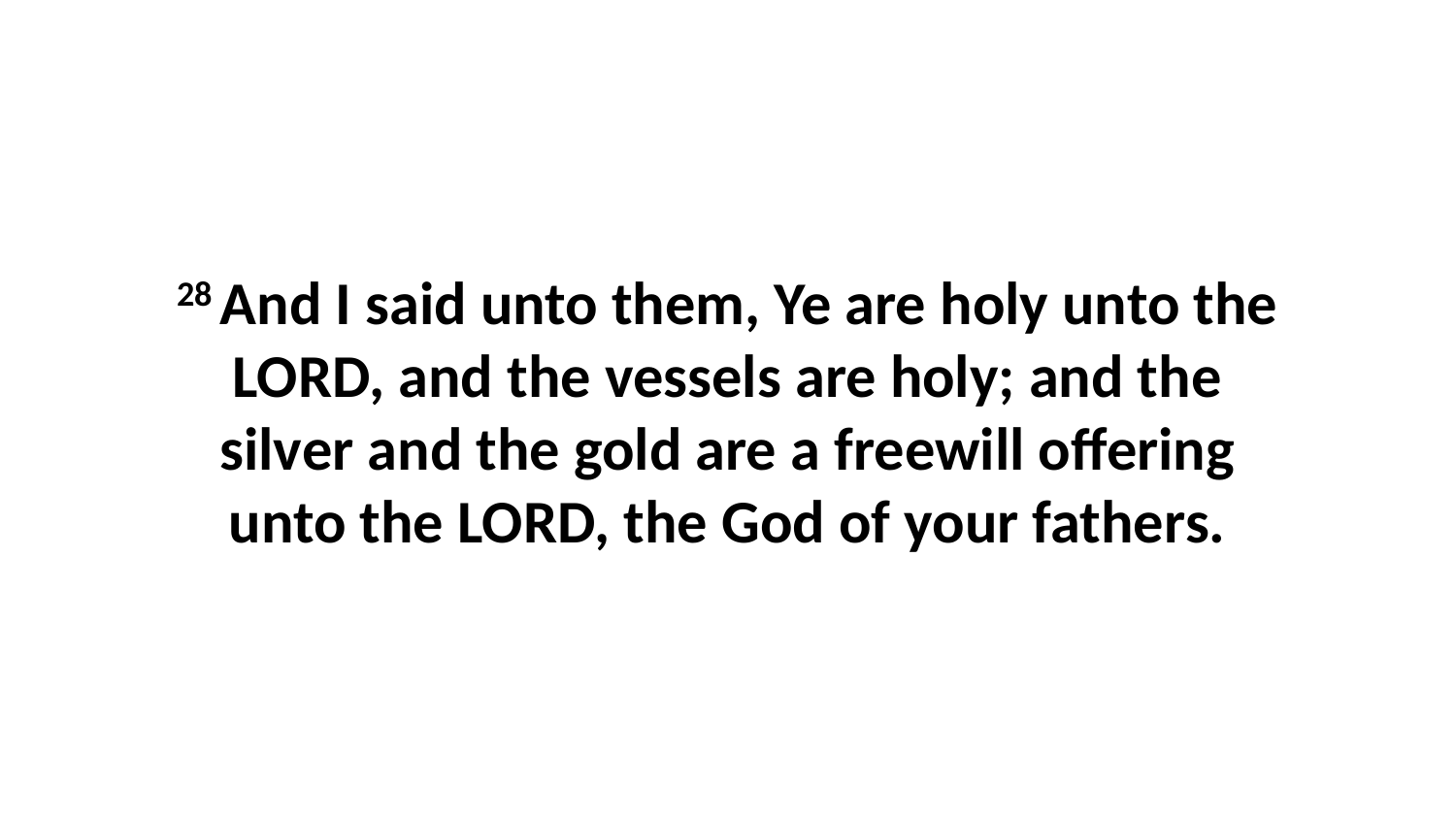

28 And I said unto them, Ye are holy unto the LORD, and the vessels are holy; and the silver and the gold are a freewill offering unto the LORD, the God of your fathers.